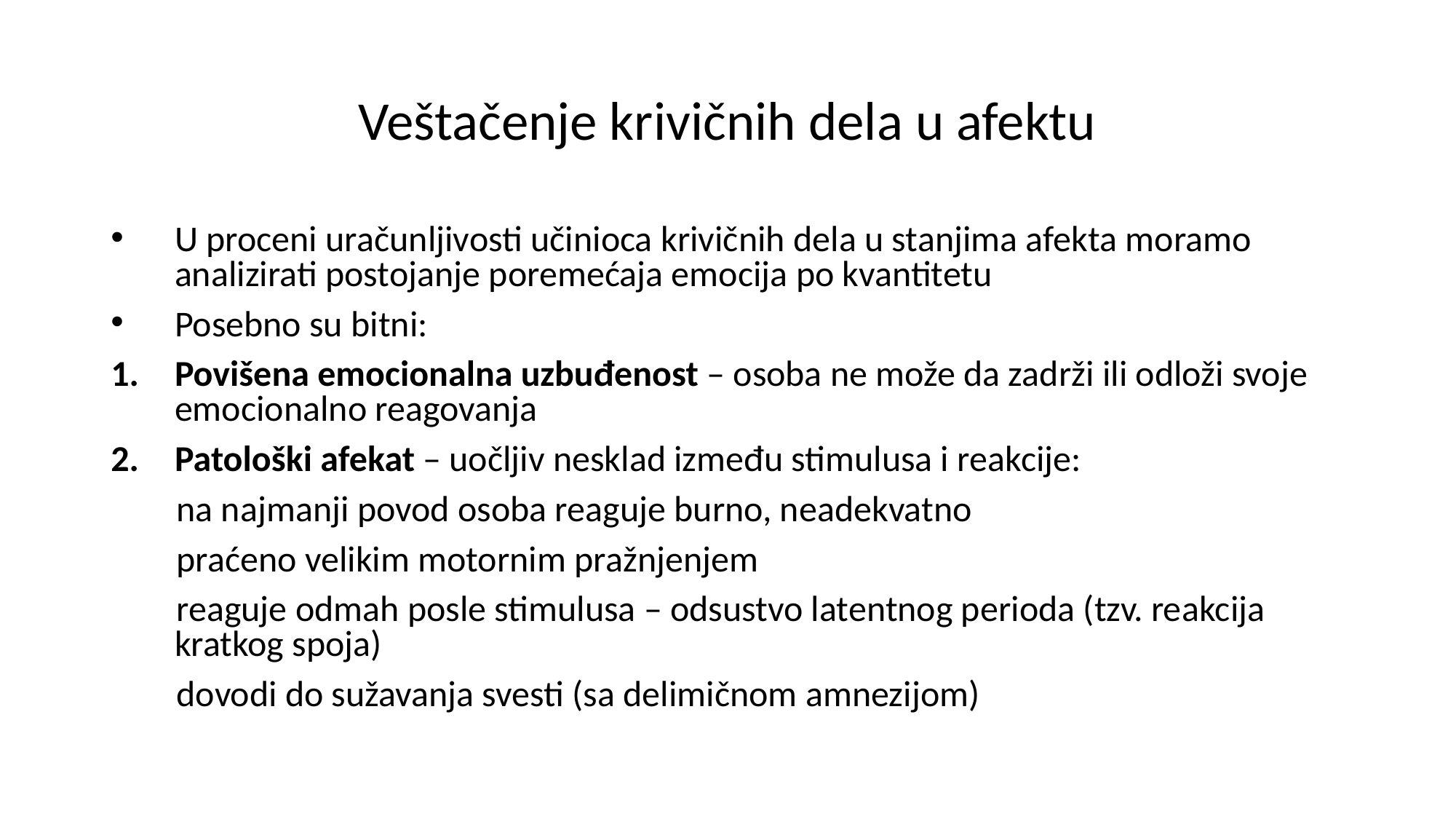

# Veštačenje krivičnih dela u afektu
U proceni uračunljivosti učinioca krivičnih dela u stanjima afekta moramo analizirati postojanje poremećaja emocija po kvantitetu
Posebno su bitni:
Povišena emocionalna uzbuđenost – osoba ne može da zadrži ili odloži svoje emocionalno reagovanja
Patološki afekat – uočljiv nesklad između stimulusa i reakcije:
        na najmanji povod osoba reaguje burno, neadekvatno
        praćeno velikim motornim pražnjenjem
        reaguje odmah posle stimulusa – odsustvo latentnog perioda (tzv. reakcija kratkog spoja)
        dovodi do sužavanja svesti (sa delimičnom amnezijom)